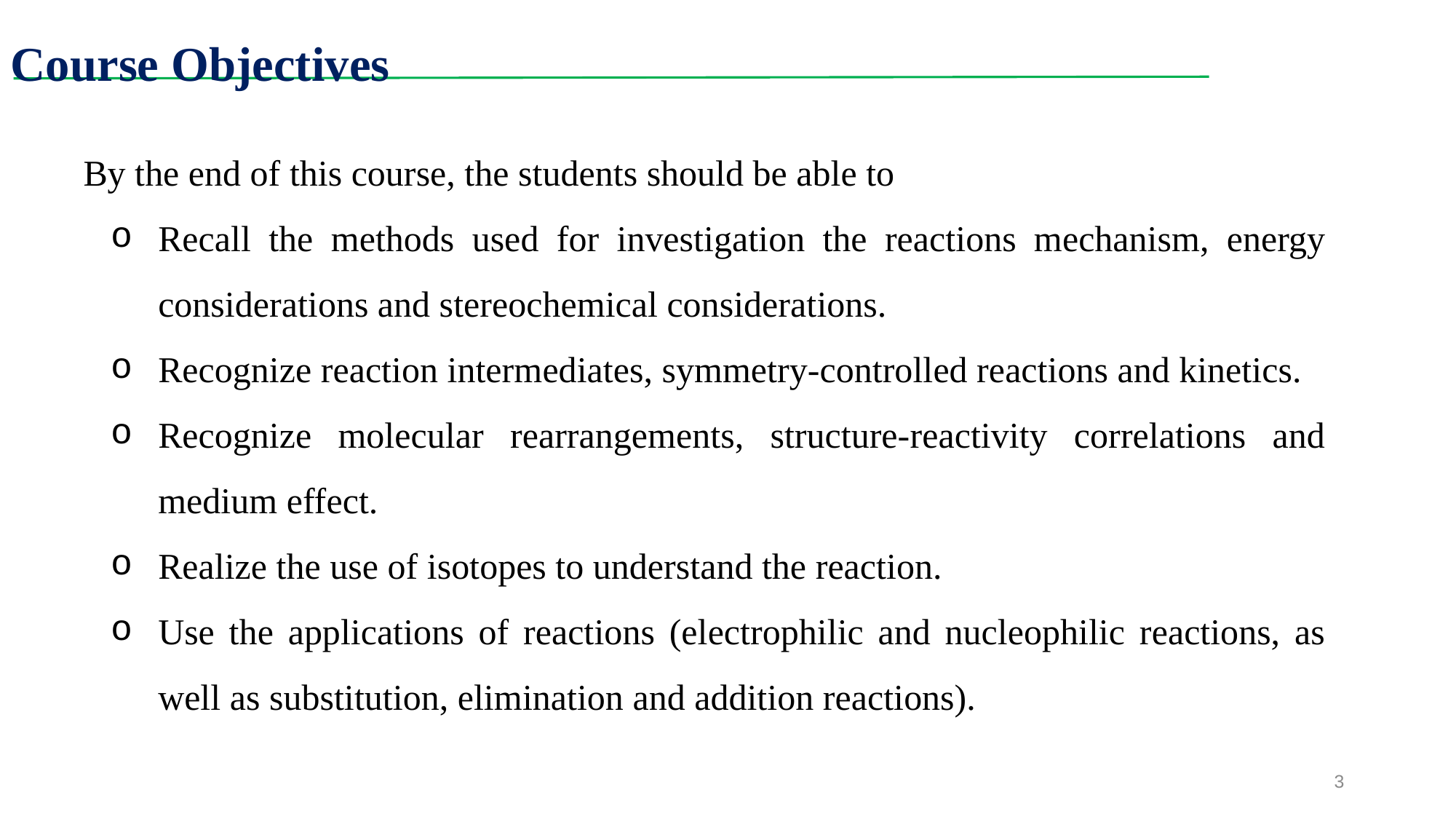

Course Objectives
By the end of this course, the students should be able to
Recall the methods used for investigation the reactions mechanism, energy considerations and stereochemical considerations.
Recognize reaction intermediates, symmetry-controlled reactions and kinetics.
Recognize molecular rearrangements, structure-reactivity correlations and medium effect.
Realize the use of isotopes to understand the reaction.
Use the applications of reactions (electrophilic and nucleophilic reactions, as well as substitution, elimination and addition reactions).
3